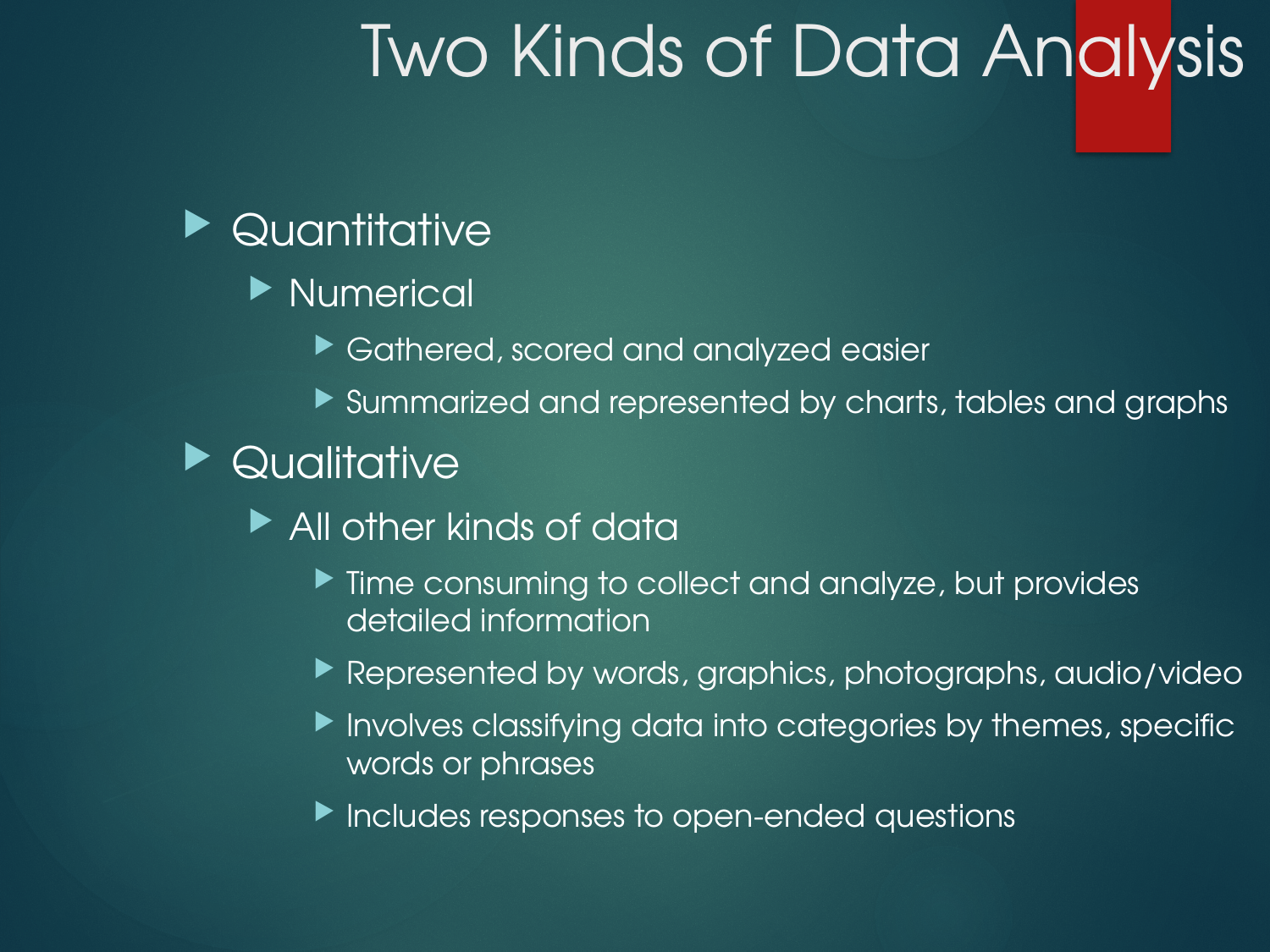

# Two Kinds of Data Analysis
Quantitative
Numerical
Gathered, scored and analyzed easier
Summarized and represented by charts, tables and graphs
Qualitative
All other kinds of data
Time consuming to collect and analyze, but provides detailed information
Represented by words, graphics, photographs, audio/video
Involves classifying data into categories by themes, specific words or phrases
Includes responses to open-ended questions